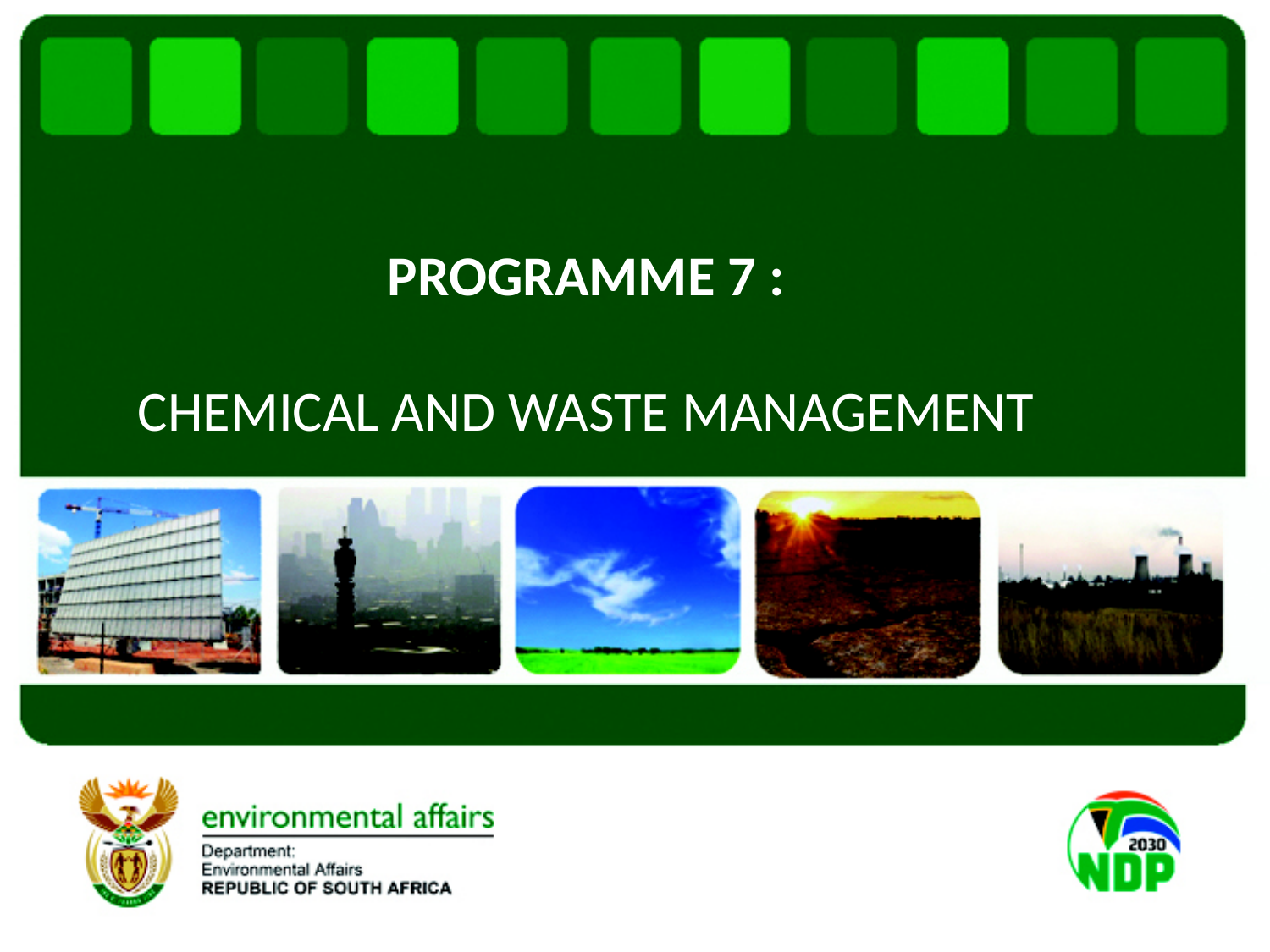

PROGRAMME 7 :
CHEMICAL AND WASTE MANAGEMENT